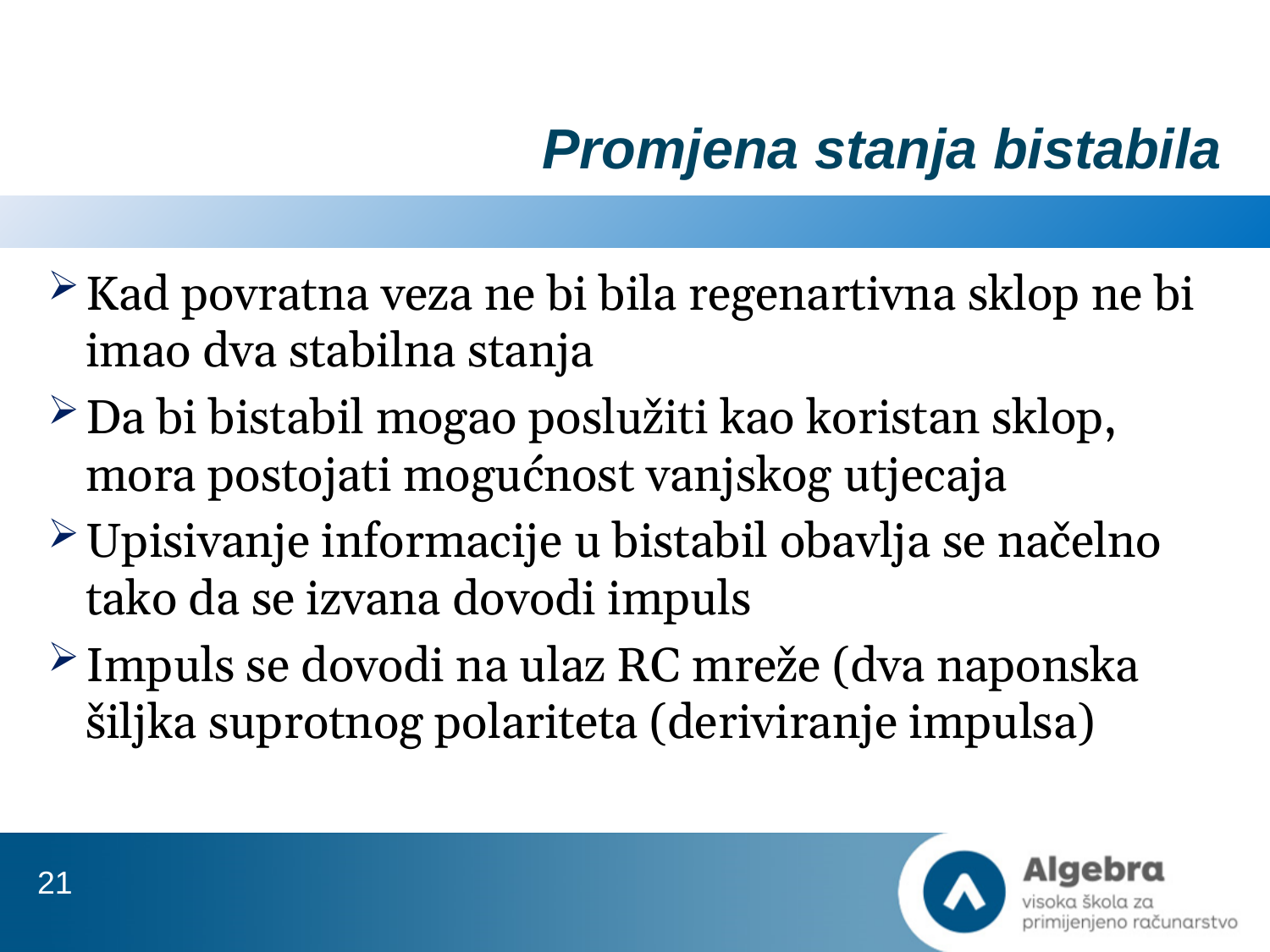

# Promjena stanja bistabila
Kad povratna veza ne bi bila regenartivna sklop ne bi imao dva stabilna stanja
Da bi bistabil mogao poslužiti kao koristan sklop, mora postojati mogućnost vanjskog utjecaja
Upisivanje informacije u bistabil obavlja se načelno tako da se izvana dovodi impuls
Impuls se dovodi na ulaz RC mreže (dva naponska šiljka suprotnog polariteta (deriviranje impulsa)

21